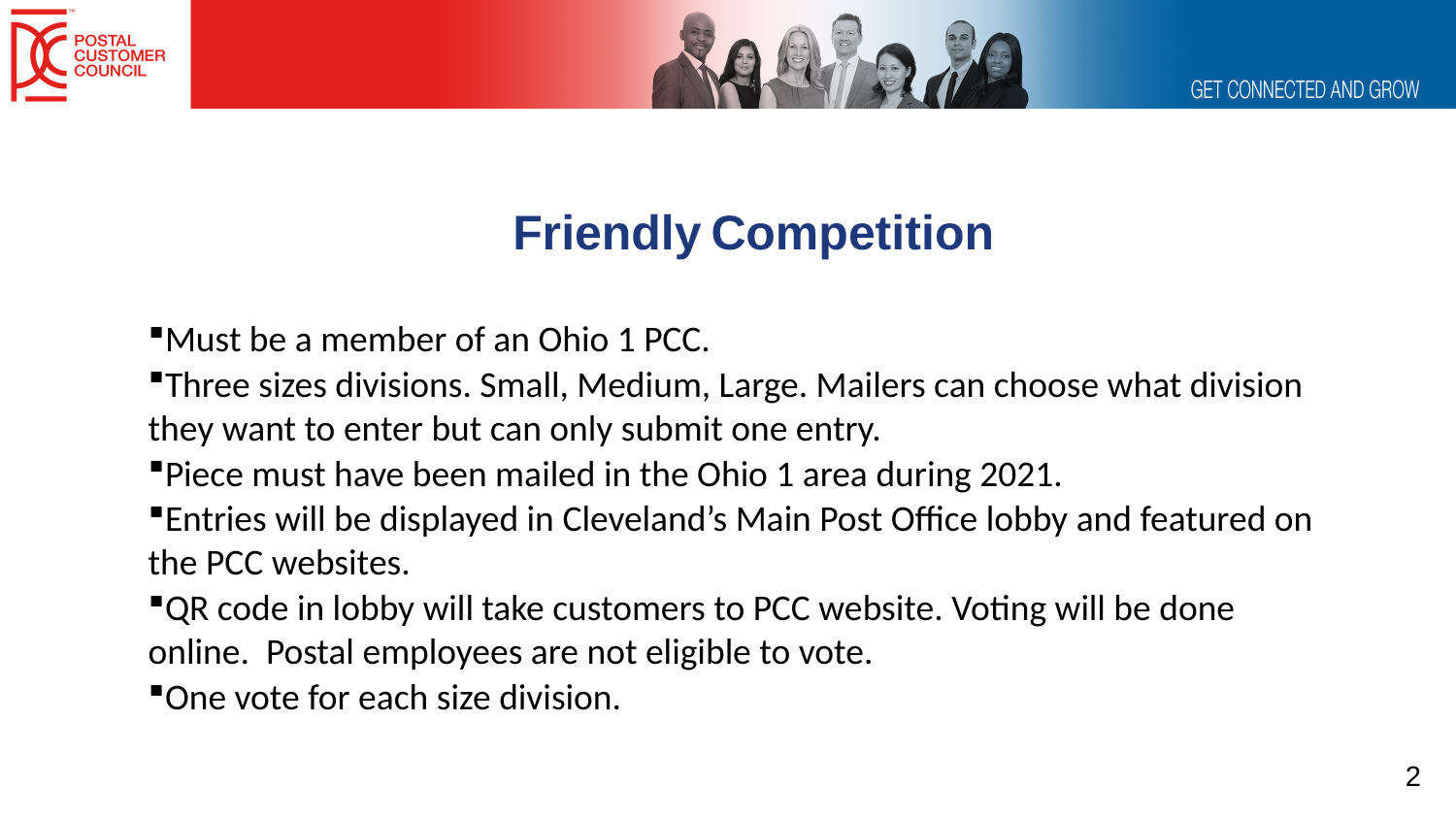

Friendly Competition
Must be a member of an Ohio 1 PCC.
Three sizes divisions. Small, Medium, Large. Mailers can choose what division they want to enter but can only submit one entry.
Piece must have been mailed in the Ohio 1 area during 2021.
Entries will be displayed in Cleveland’s Main Post Office lobby and featured on the PCC websites.
QR code in lobby will take customers to PCC website. Voting will be done online.  Postal employees are not eligible to vote.
One vote for each size division.